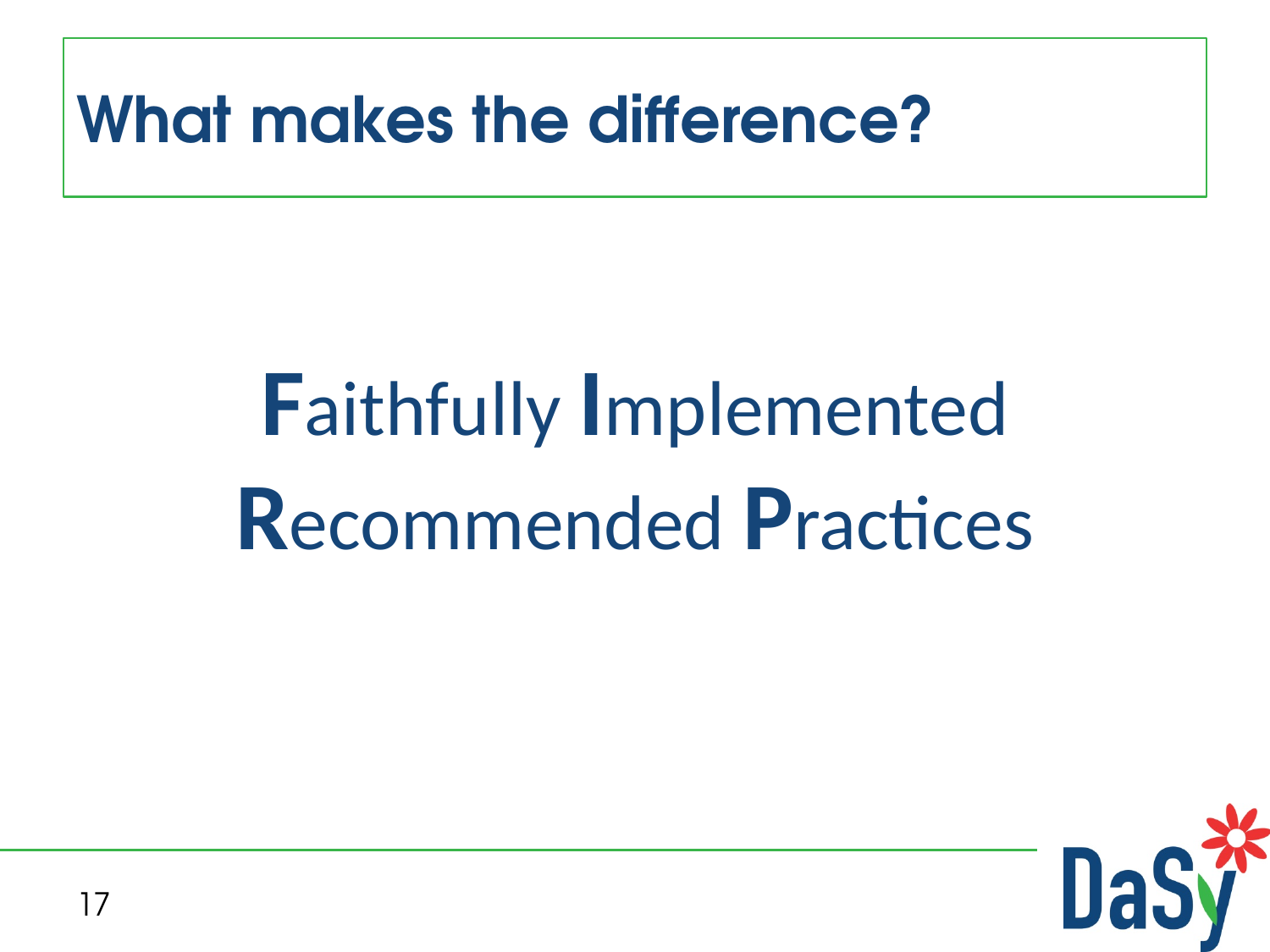

# What makes the difference?

Faithfully Implemented Recommended Practices
17